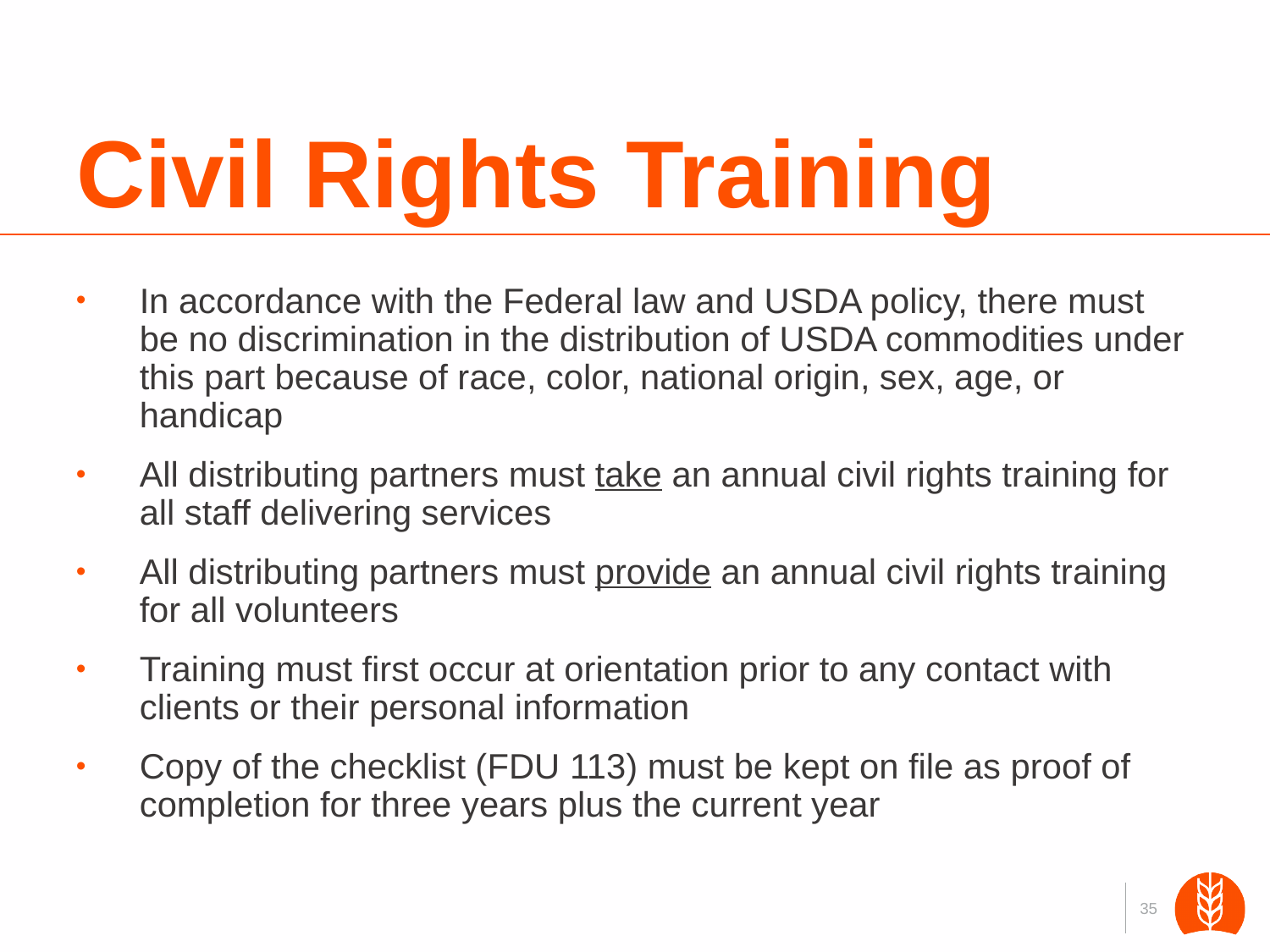

# Civil Rights Training
In accordance with the Federal law and USDA policy, there must be no discrimination in the distribution of USDA commodities under this part because of race, color, national origin, sex, age, or handicap
All distributing partners must take an annual civil rights training for all staff delivering services
All distributing partners must provide an annual civil rights training for all volunteers
Training must first occur at orientation prior to any contact with clients or their personal information
Copy of the checklist (FDU 113) must be kept on file as proof of completion for three years plus the current year

35